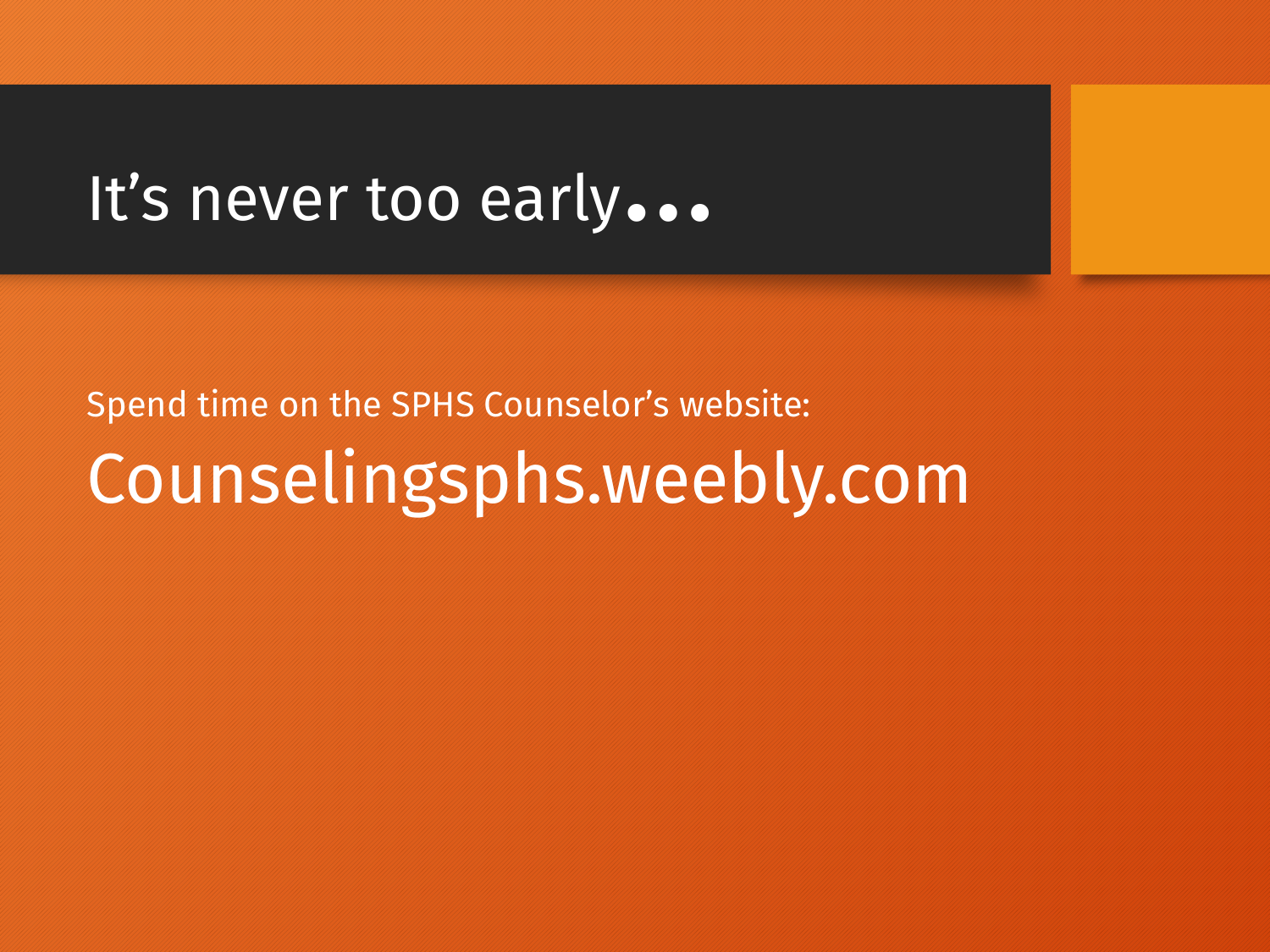

# It’s never too early…

Spend time on the SPHS Counselor’s website:
Counselingsphs.weebly.com